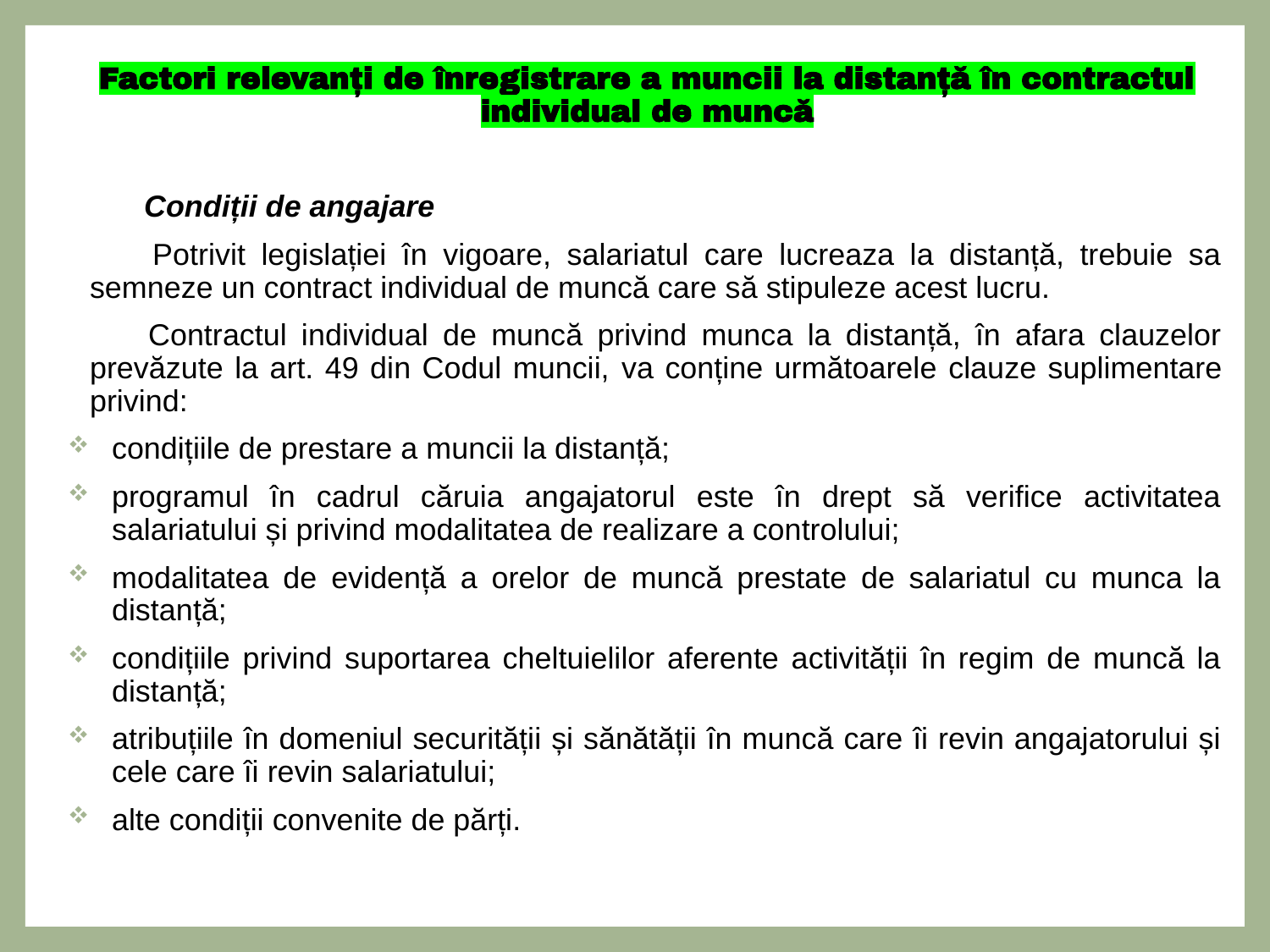

Factori relevanți de înregistrare a muncii la distanță în contractul individual de muncă

         Condiții de angajare
    Potrivit legislației în vigoare, salariatul care lucreaza la distanță, trebuie sa semneze un contract individual de muncă care să stipuleze acest lucru.
    Contractul individual de muncă privind munca la distanță, în afara clauzelor prevăzute la art. 49 din Codul muncii, va conține următoarele clauze suplimentare privind:
condițiile de prestare a muncii la distanță;
programul în cadrul căruia angajatorul este în drept să verifice activitatea salariatului și privind modalitatea de realizare a controlului;
modalitatea de evidență a orelor de muncă prestate de salariatul cu munca la distanță;
condițiile privind suportarea cheltuielilor aferente activității în regim de muncă la distanță;
atribuțiile în domeniul securității și sănătății în muncă care îi revin angajatorului și cele care îi revin salariatului;
alte condiții convenite de părți.